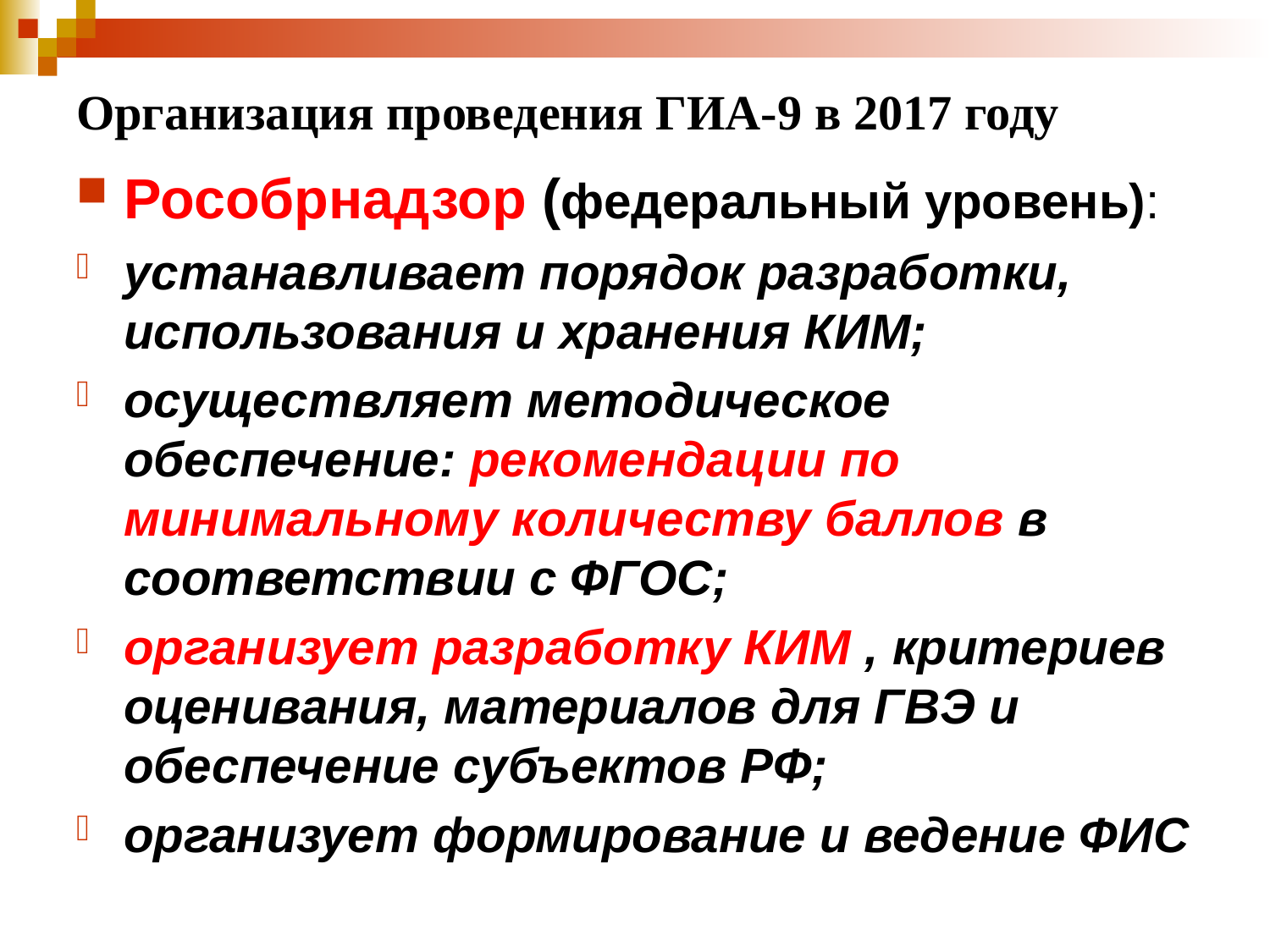

# Организация проведения ГИА-9 в 2017 году
Рособрнадзор (федеральный уровень):
устанавливает порядок разработки, использования и хранения КИМ;
осуществляет методическое обеспечение: рекомендации по минимальному количеству баллов в соответствии с ФГОС;
организует разработку КИМ , критериев оценивания, материалов для ГВЭ и обеспечение субъектов РФ;
организует формирование и ведение ФИС